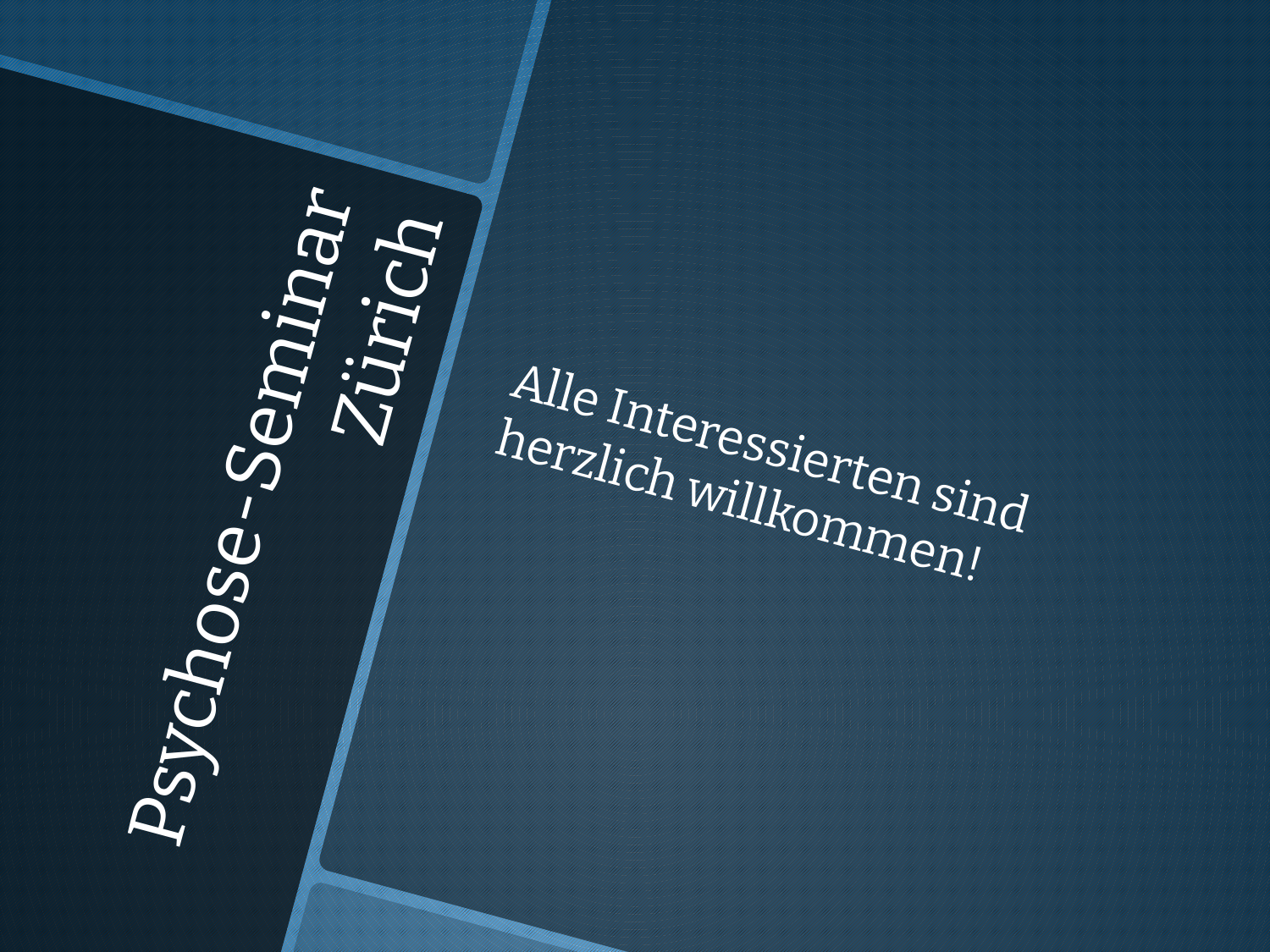

Alle Interessierten sind herzlich willkommen!
# Psychose-Seminar Zürich